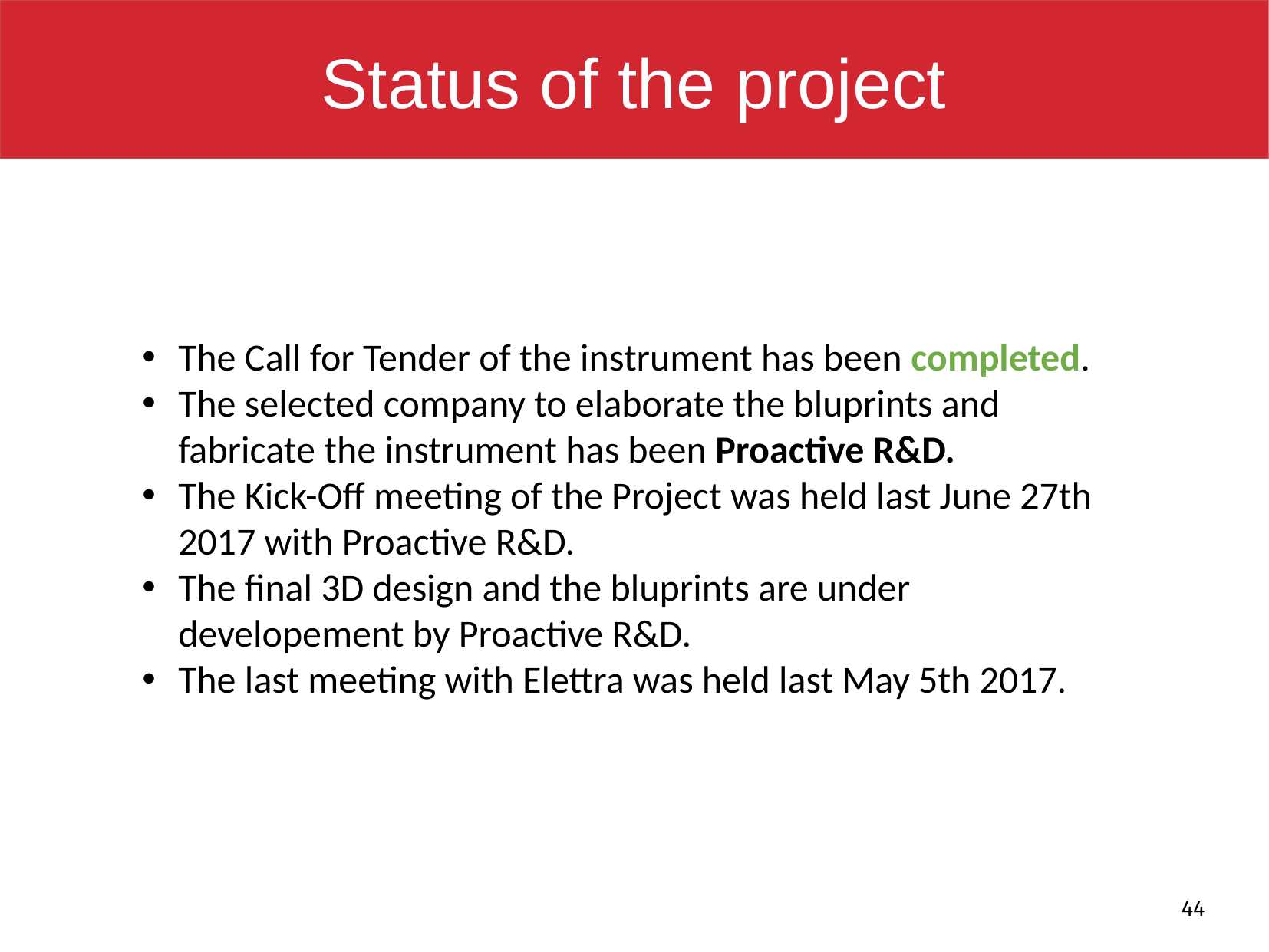

Status of the project
The Call for Tender of the instrument has been completed.
The selected company to elaborate the bluprints and fabricate the instrument has been Proactive R&D.
The Kick-Off meeting of the Project was held last June 27th 2017 with Proactive R&D.
The final 3D design and the bluprints are under developement by Proactive R&D.
The last meeting with Elettra was held last May 5th 2017.

44